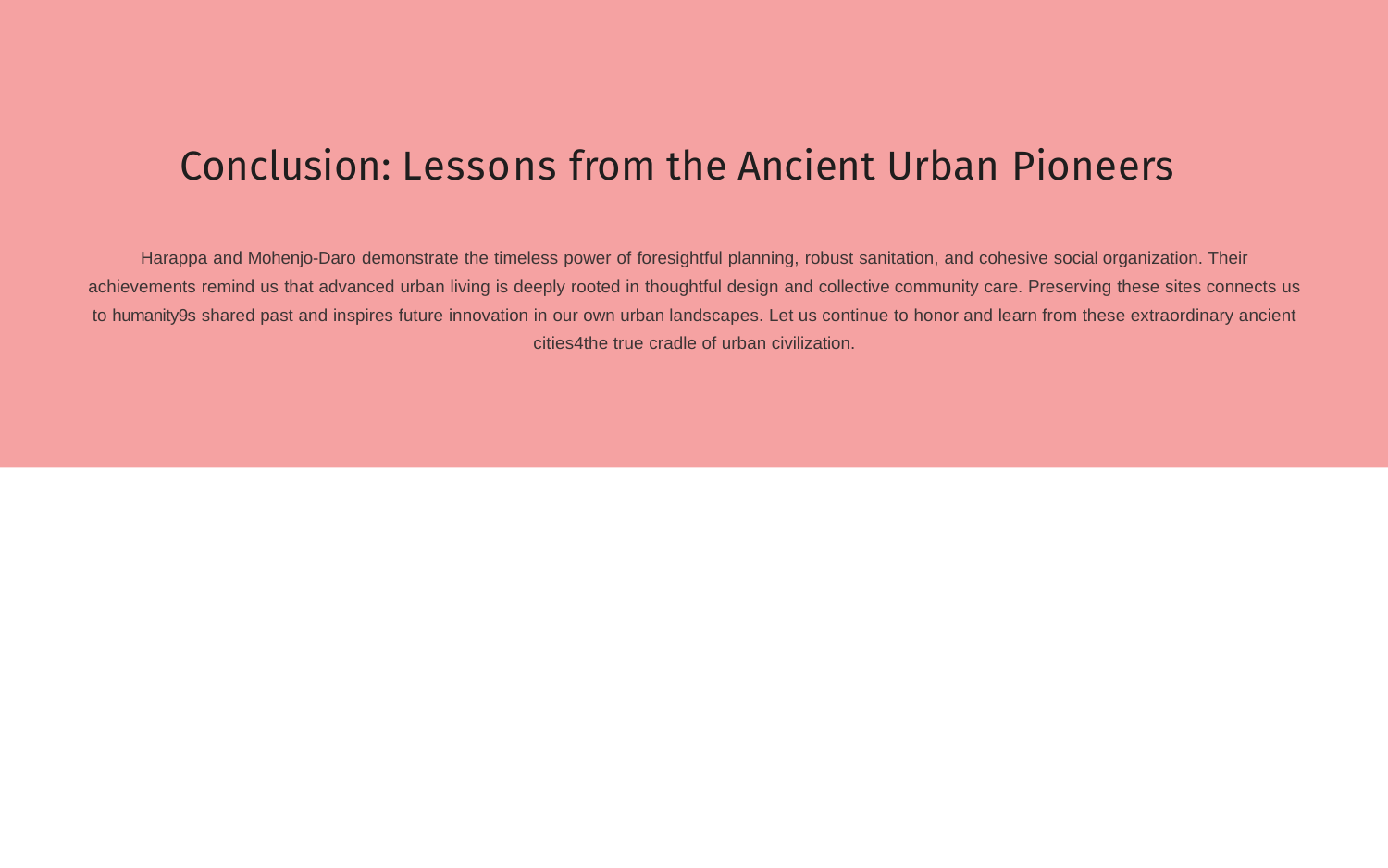

# Conclusion: Lessons from the Ancient Urban Pioneers
Harappa and Mohenjo-Daro demonstrate the timeless power of foresightful planning, robust sanitation, and cohesive social organization. Their achievements remind us that advanced urban living is deeply rooted in thoughtful design and collective community care. Preserving these sites connects us to humanity9s shared past and inspires future innovation in our own urban landscapes. Let us continue to honor and learn from these extraordinary ancient cities4the true cradle of urban civilization.